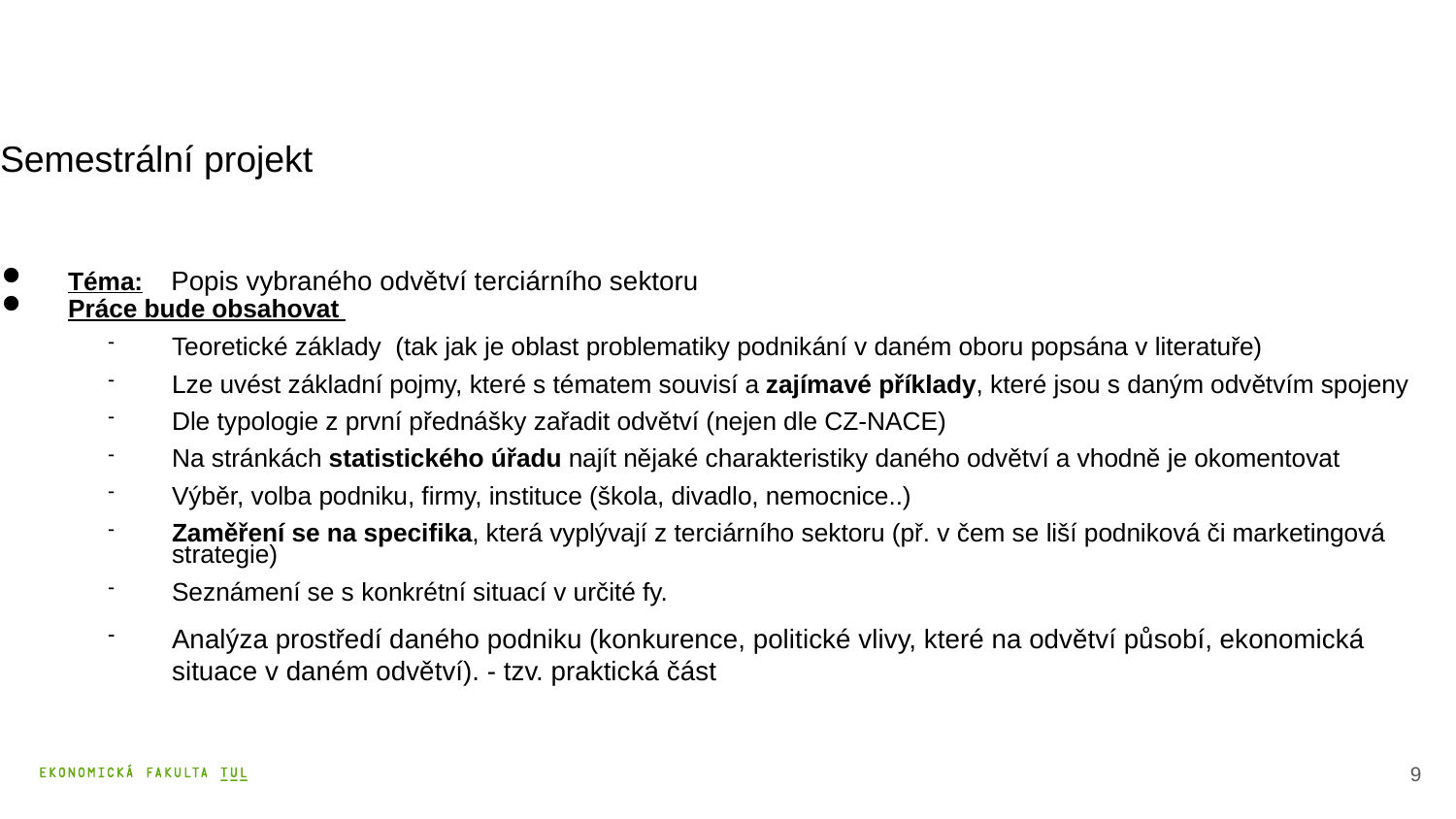

Semestrální projekt
Téma:    Popis vybraného odvětví terciárního sektoru
Práce bude obsahovat
Teoretické základy  (tak jak je oblast problematiky podnikání v daném oboru popsána v literatuře)
Lze uvést základní pojmy, které s tématem souvisí a zajímavé příklady, které jsou s daným odvětvím spojeny
Dle typologie z první přednášky zařadit odvětví (nejen dle CZ-NACE)
Na stránkách statistického úřadu najít nějaké charakteristiky daného odvětví a vhodně je okomentovat
Výběr, volba podniku, firmy, instituce (škola, divadlo, nemocnice..)
Zaměření se na specifika, která vyplývají z terciárního sektoru (př. v čem se liší podniková či marketingová strategie)
Seznámení se s konkrétní situací v určité fy.
Analýza prostředí daného podniku (konkurence, politické vlivy, které na odvětví působí, ekonomická situace v daném odvětví). - tzv. praktická část
9